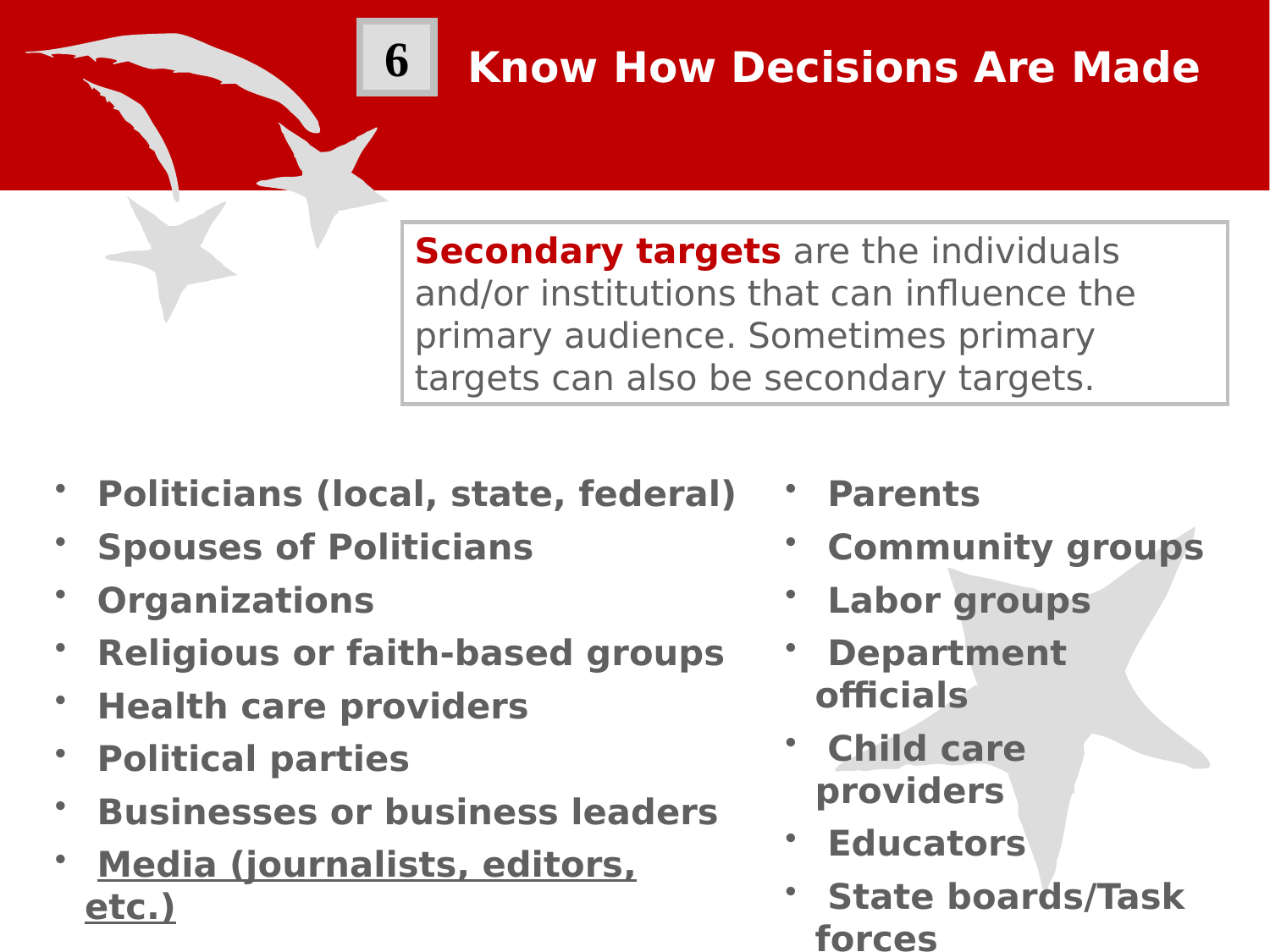

6
Know How Decisions Are Made
Secondary targets are the individuals and/or institutions that can influence the primary audience. Sometimes primary targets can also be secondary targets.
 Politicians (local, state, federal)
 Spouses of Politicians
 Organizations
 Religious or faith-based groups
 Health care providers
 Political parties
 Businesses or business leaders
 Media (journalists, editors, etc.)
 Parents
 Community groups
 Labor groups
 Department officials
 Child care providers
 Educators
 State boards/Task forces